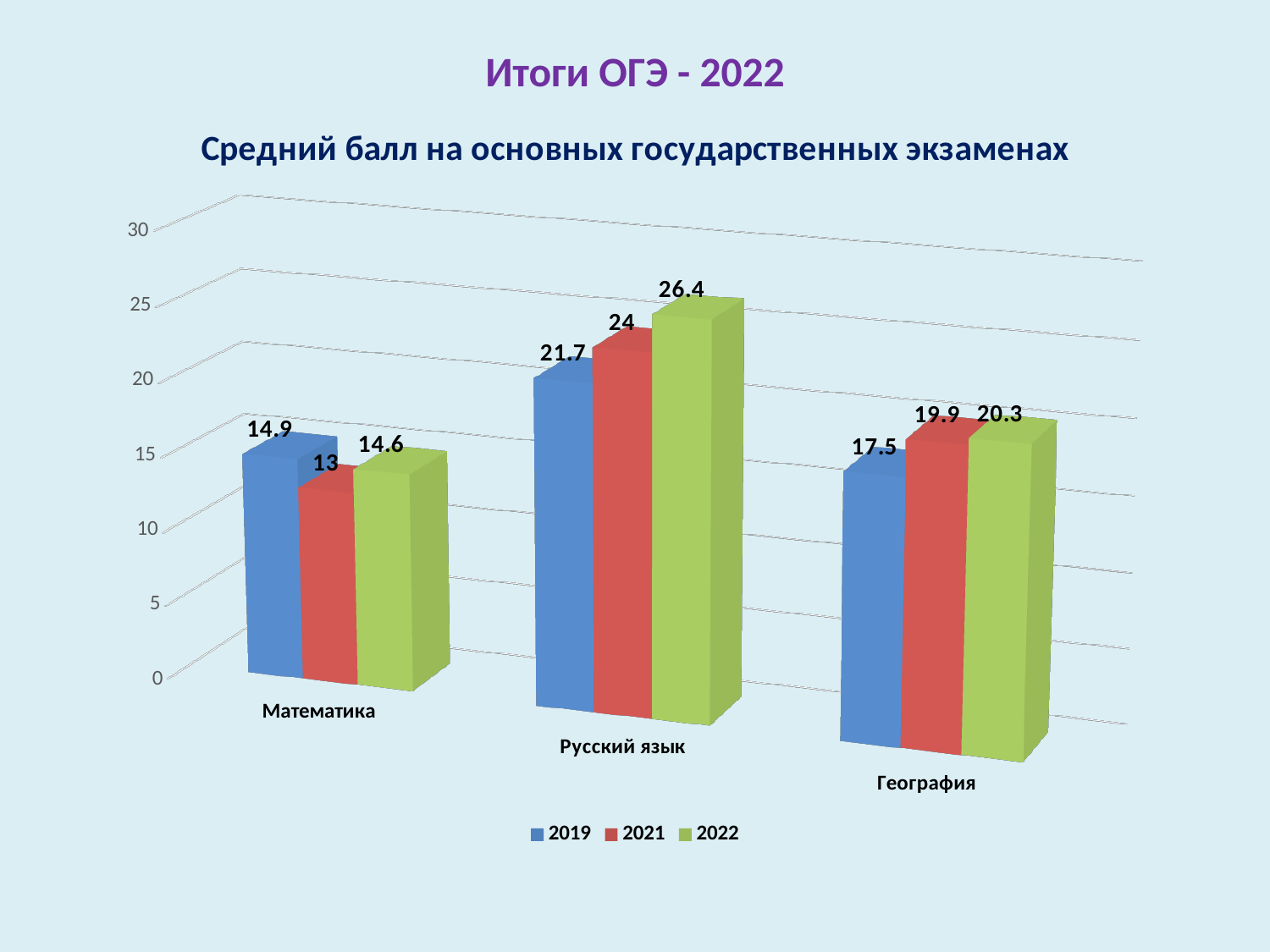

# Итоги ОГЭ - 2022

[unsupported chart]